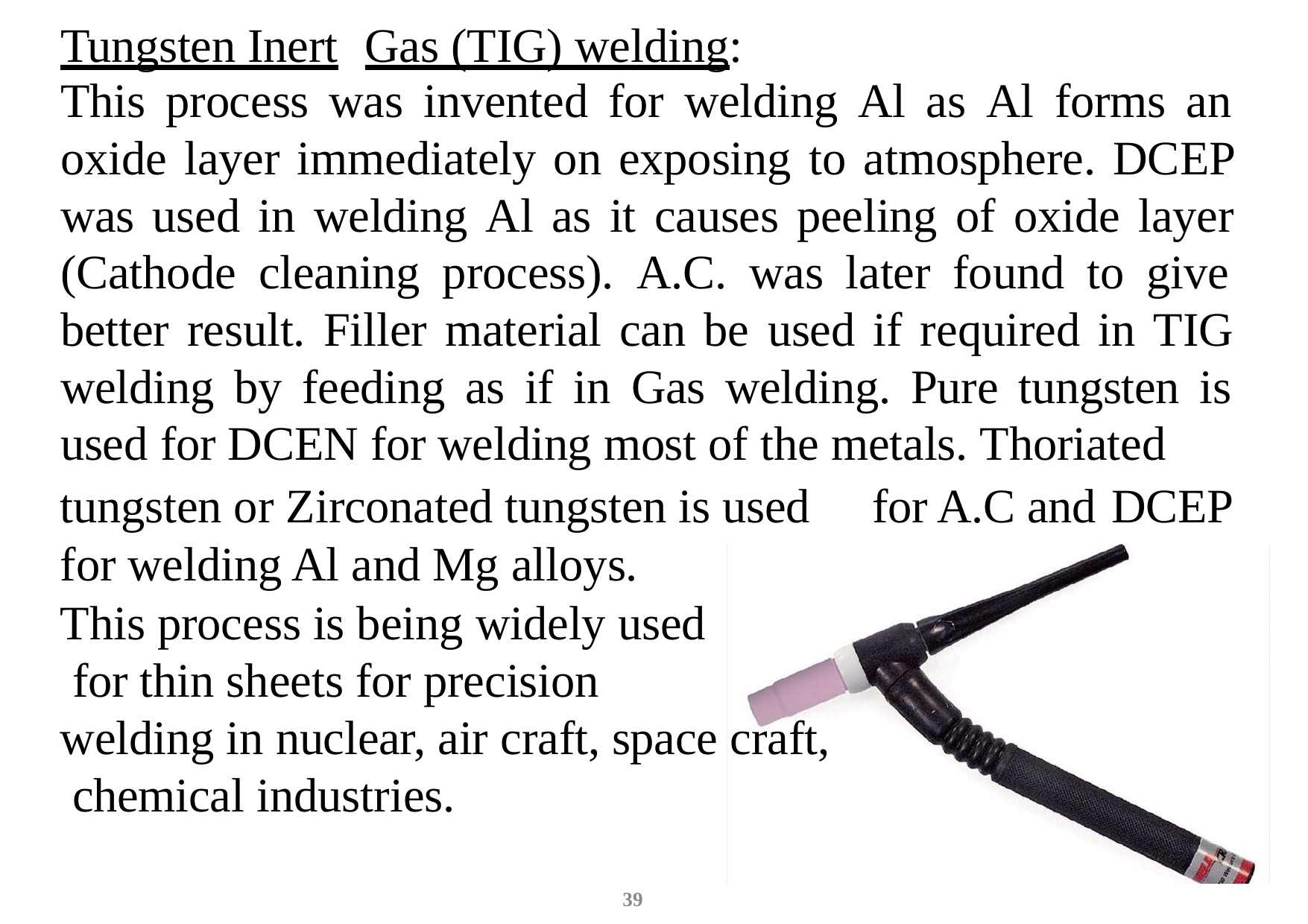

Tungsten Inert	Gas (TIG) welding:
This process was invented for welding Al as Al forms an  oxide layer immediately on exposing to atmosphere. DCEP  was used in welding Al as it causes peeling of oxide layer  (Cathode cleaning process). A.C. was later found to give  better result. Filler material can be used if required in TIG  welding by feeding as if in Gas welding. Pure tungsten is  used for DCEN for welding most of the metals. Thoriated
tungsten or Zirconated tungsten is used  for welding Al and Mg alloys.
This process is being widely used  for thin sheets for precision
welding in nuclear, air craft, space craft,  chemical industries.
for A.C and DCEP

39